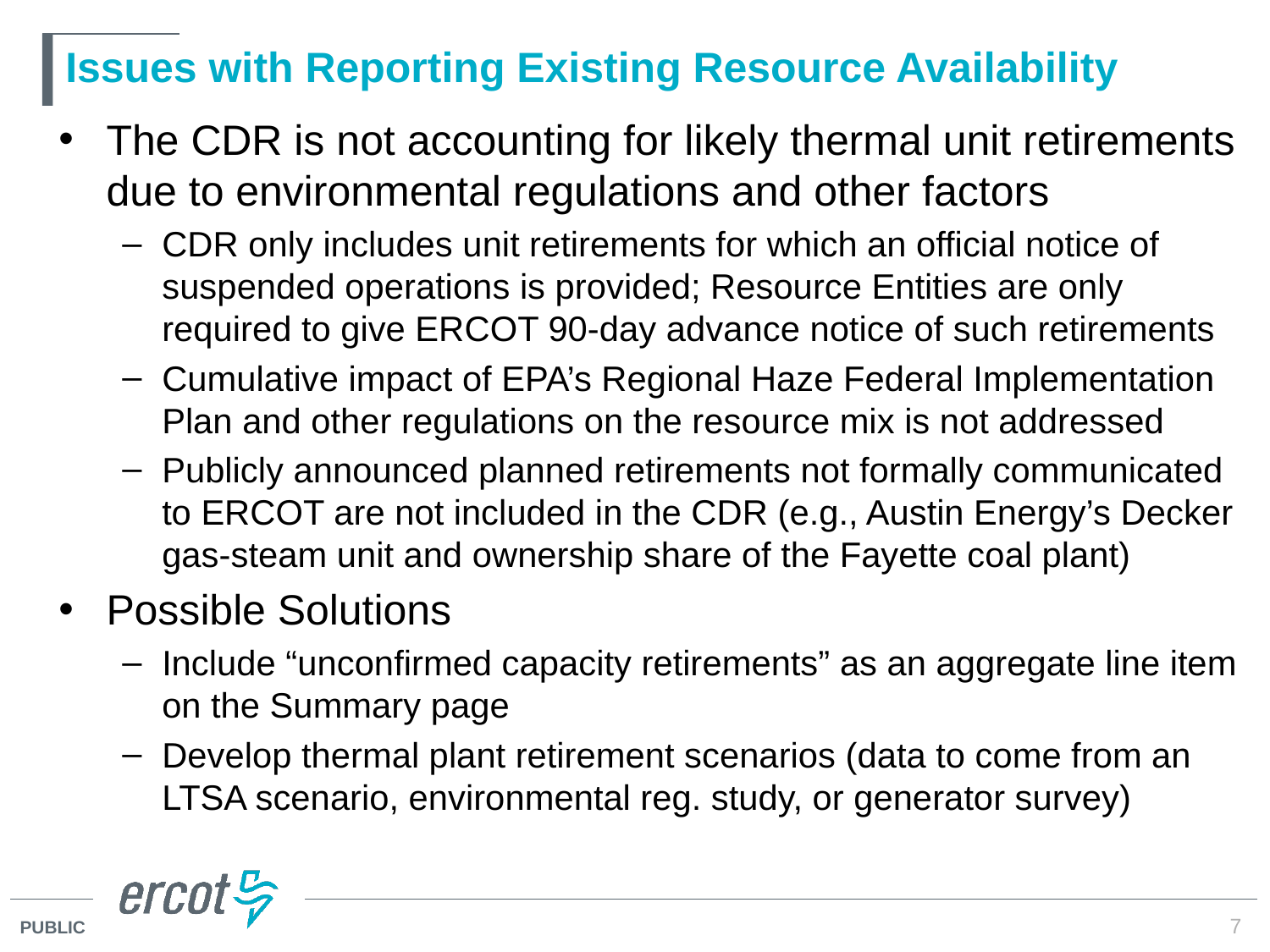

# Issues with Reporting Existing Resource Availability
The CDR is not accounting for likely thermal unit retirements due to environmental regulations and other factors
CDR only includes unit retirements for which an official notice of suspended operations is provided; Resource Entities are only required to give ERCOT 90-day advance notice of such retirements
Cumulative impact of EPA’s Regional Haze Federal Implementation Plan and other regulations on the resource mix is not addressed
Publicly announced planned retirements not formally communicated to ERCOT are not included in the CDR (e.g., Austin Energy’s Decker gas-steam unit and ownership share of the Fayette coal plant)
Possible Solutions
Include “unconfirmed capacity retirements” as an aggregate line item on the Summary page
Develop thermal plant retirement scenarios (data to come from an LTSA scenario, environmental reg. study, or generator survey)
7